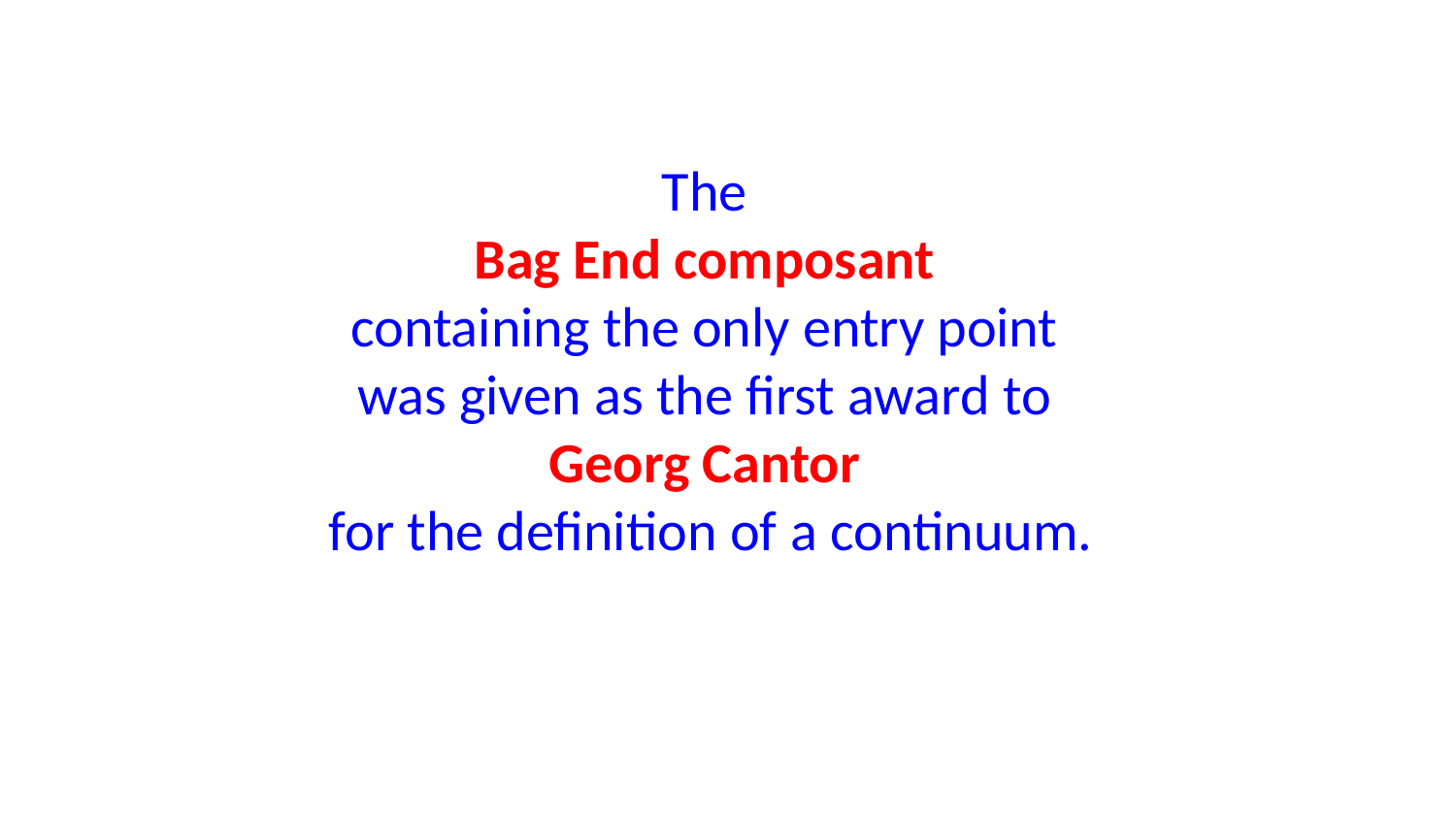

# The  Bag End composant  containing the only entry point was given as the first award to Georg Cantor for the definition of a continuum.